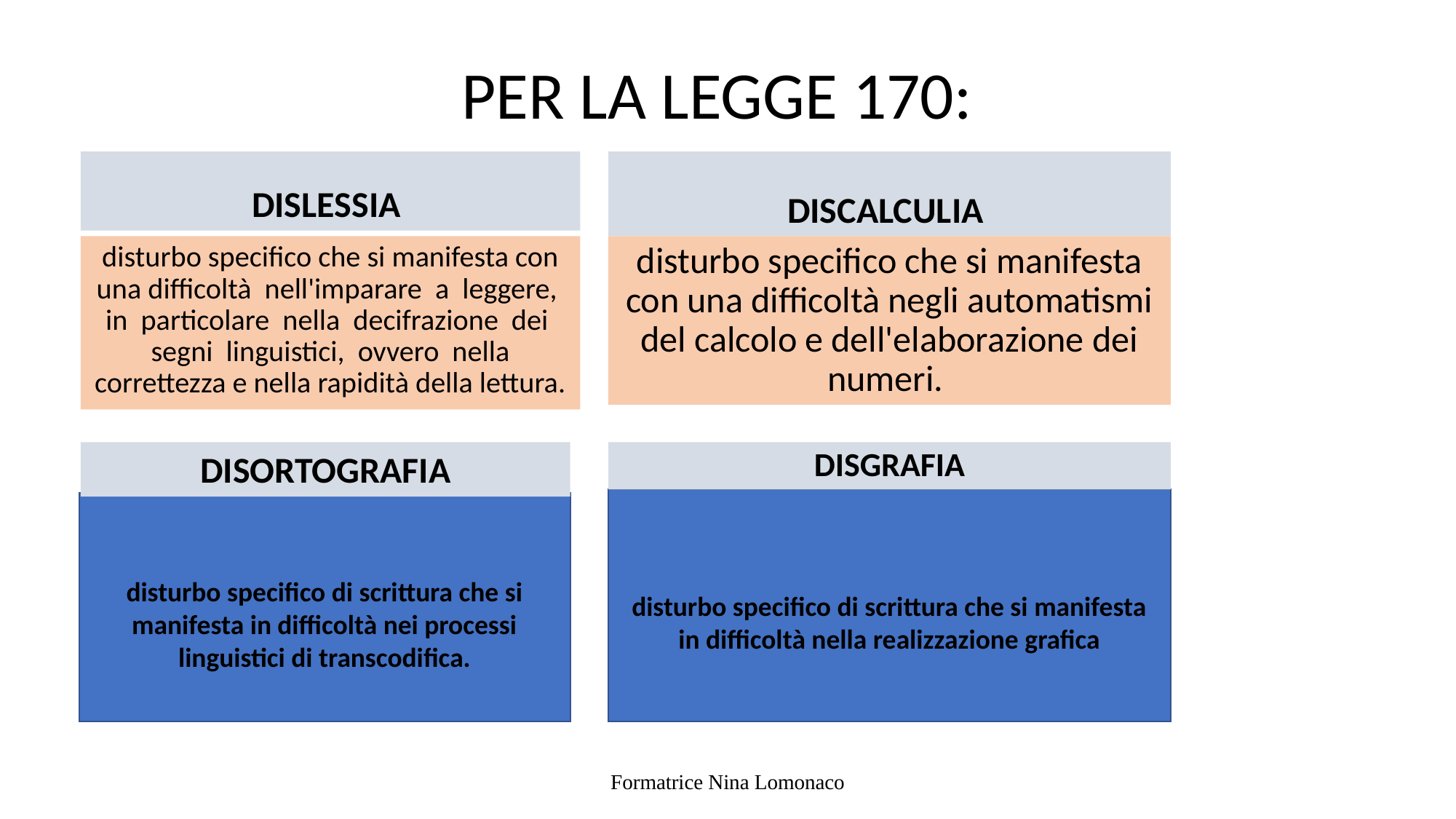

# PER LA LEGGE 170:
DISLESSIA
DISCALCULIA
disturbo specifico che si manifesta con una difficoltà  nell'imparare  a  leggere,  in  particolare  nella  decifrazione  dei  segni  linguistici,  ovvero  nella correttezza e nella rapidità della lettura.
disturbo specifico che si manifesta con una difficoltà negli automatismi del calcolo e dell'elaborazione dei numeri.
DISORTOGRAFIA
DISGRAFIA

disturbo specifico di scrittura che si manifesta in difficoltà nella realizzazione grafica

disturbo specifico di scrittura che si manifesta in difficoltà nei processi linguistici di transcodifica.
Formatrice Nina Lomonaco